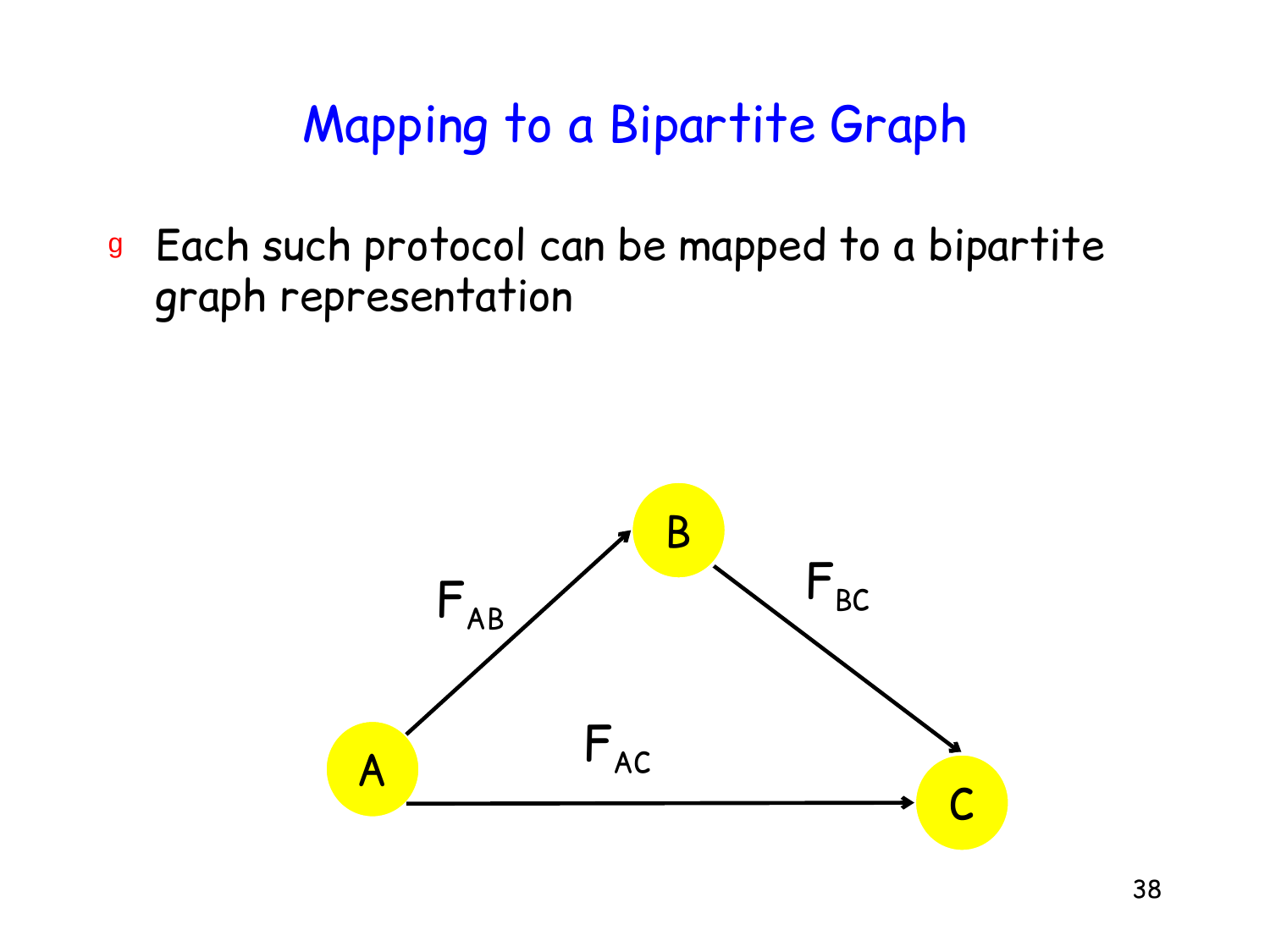

# Mapping to a Bipartite Graph
Each such protocol can be mapped to a bipartite graph representation
B
FBC
FAB
FAC
A
C
38